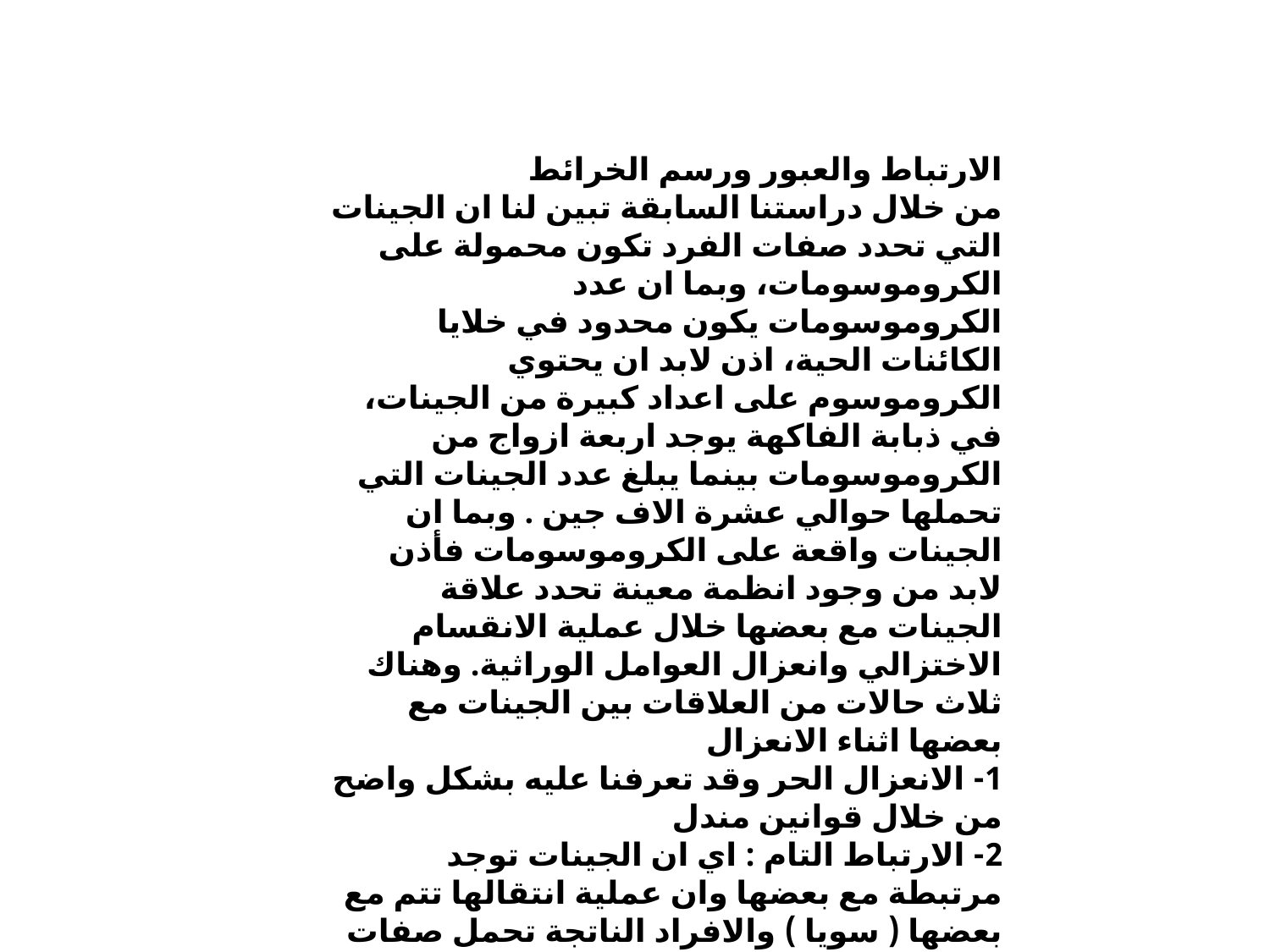

الارتباط والعبور ورسم الخرائط
من خلال دراستنا السابقة تبين لنا ان الجينات التي تحدد صفات الفرد تكون محمولة على الكروموسومات، وبما ان عدد الكروموسومات يكون محدود في خلايا الكائنات الحية، اذن لابد ان يحتوي الكروموسوم على اعداد كبيرة من الجينات، في ذبابة الفاكهة يوجد اربعة ازواج من الكروموسومات بينما يبلغ عدد الجينات التي تحملها حوالي عشرة الاف جين . وبما ان الجينات واقعة على الكروموسومات فأذن لابد من وجود انظمة معينة تحدد علاقة الجينات مع بعضها خلال عملية الانقسام الاختزالي وانعزال العوامل الوراثية. وهناك ثلاث حالات من العلاقات بين الجينات مع بعضها اثناء الانعزال
1- الانعزال الحر وقد تعرفنا عليه بشكل واضح من خلال قوانين مندل
2- الارتباط التام : اي ان الجينات توجد مرتبطة مع بعضها وان عملية انتقالها تتم مع بعضها ( سويا ) والافراد الناتجة تحمل صفات تشبه الابوين